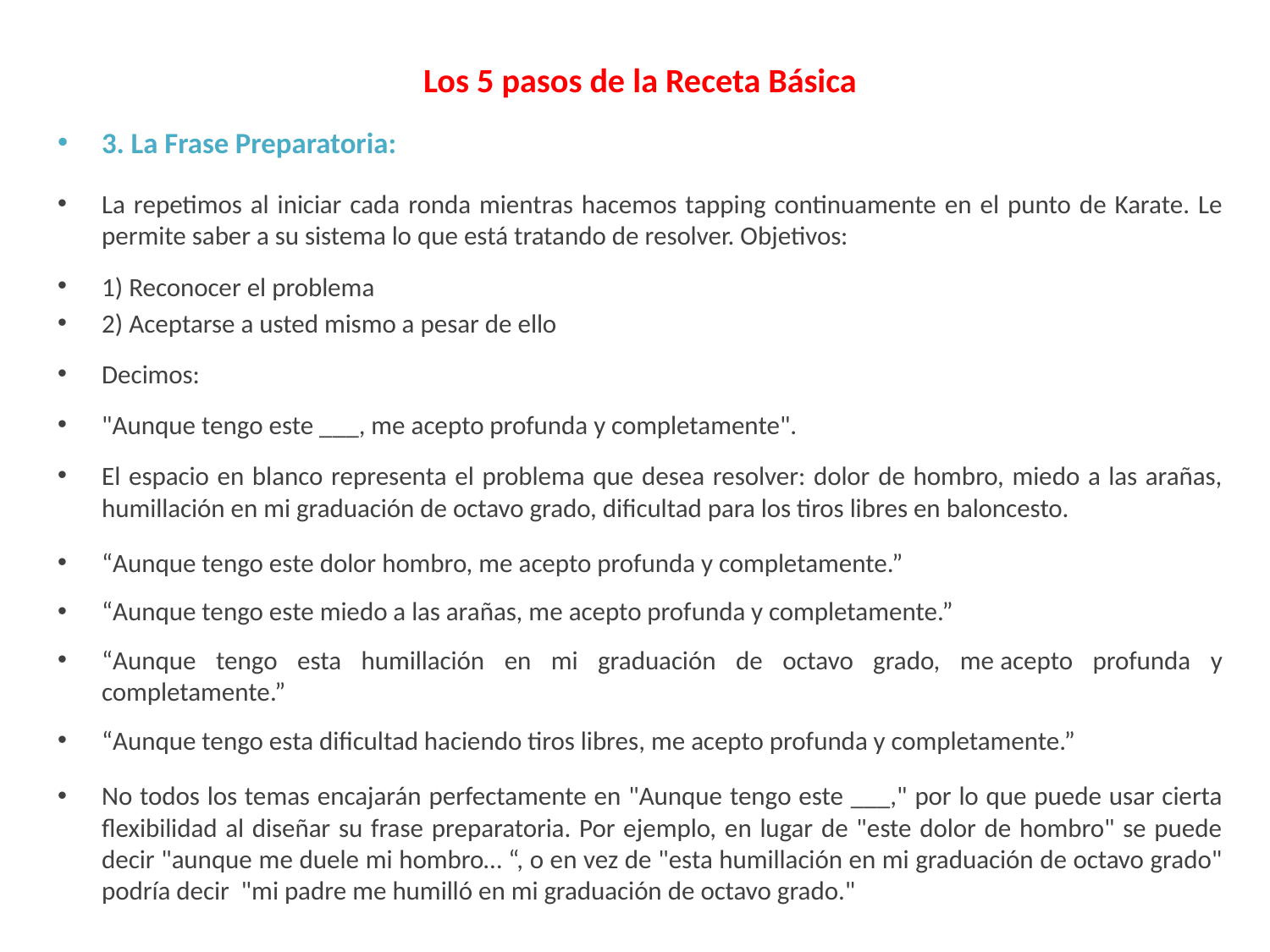

Los 5 pasos de la Receta Básica

3. La Frase Preparatoria:

La repetimos al iniciar cada ronda mientras hacemos tapping continuamente en el punto de Karate. Le permite saber a su sistema lo que está tratando de resolver. Objetivos:

1) Reconocer el problema
2) Aceptarse a usted mismo a pesar de ello

Decimos:

"Aunque tengo este ___, me acepto profunda y completamente".

El espacio en blanco representa el problema que desea resolver: dolor de hombro, miedo a las arañas, humillación en mi graduación de octavo grado, dificultad para los tiros libres en baloncesto.

“Aunque tengo este dolor hombro, me acepto profunda y completamente.”

“Aunque tengo este miedo a las arañas, me acepto profunda y completamente.”

“Aunque tengo esta humillación en mi graduación de octavo grado, me acepto profunda y completamente.”

“Aunque tengo esta dificultad haciendo tiros libres, me acepto profunda y completamente.”

No todos los temas encajarán perfectamente en "Aunque tengo este ___," por lo que puede usar cierta flexibilidad al diseñar su frase preparatoria. Por ejemplo, en lugar de "este dolor de hombro" se puede decir "aunque me duele mi hombro… “, o en vez de "esta humillación en mi graduación de octavo grado" podría decir  "mi padre me humilló en mi graduación de octavo grado."